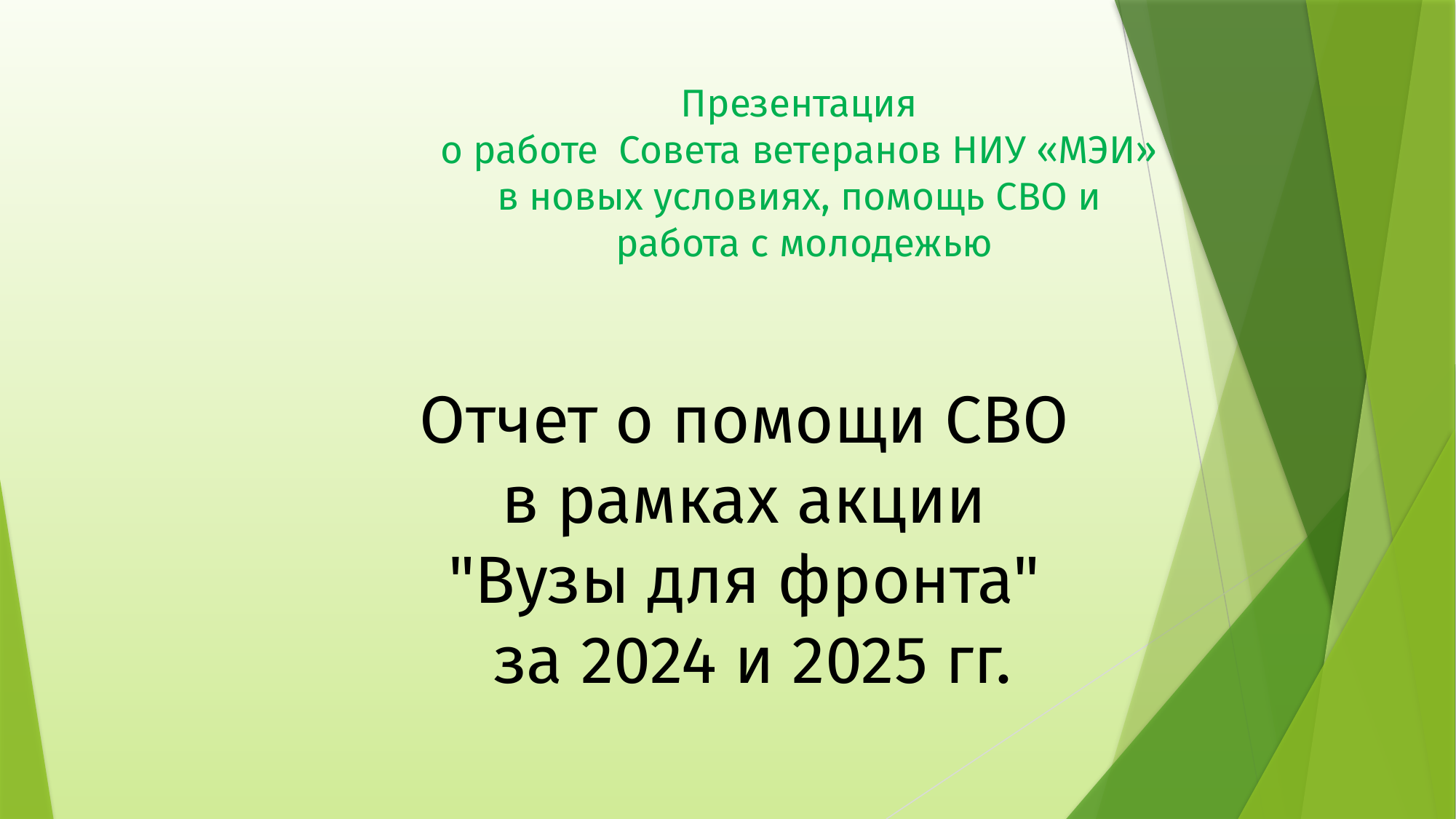

# Презентация
о работе  Совета ветеранов НИУ «МЭИ»
в новых условиях, помощь СВО и
работа с молодежью
Отчет о помощи СВО
в рамках акции
"Вузы для фронта"
за 2024 и 2025 гг.